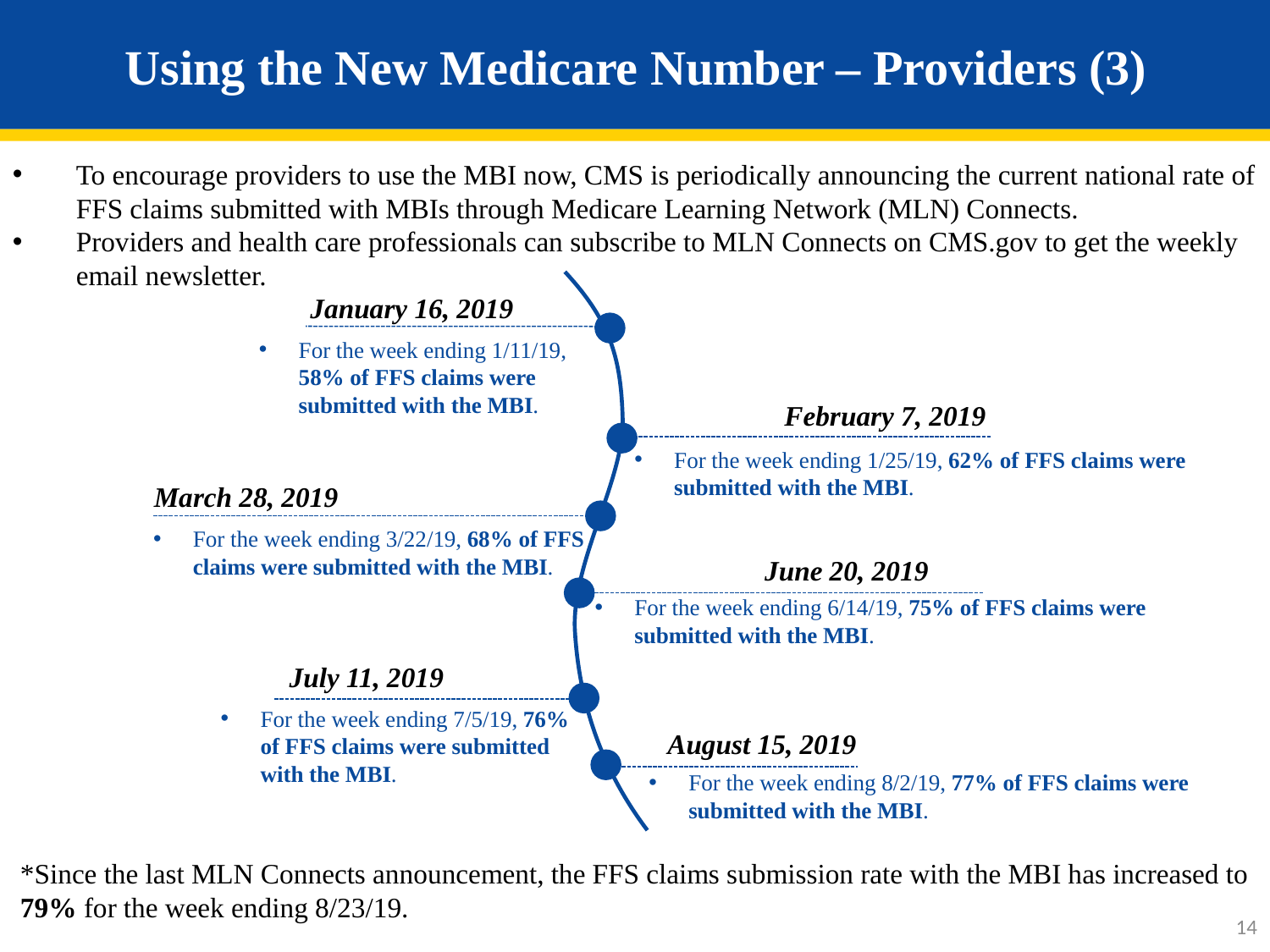

# Using the New Medicare Number – Providers (3)
To encourage providers to use the MBI now, CMS is periodically announcing the current national rate of FFS claims submitted with MBIs through Medicare Learning Network (MLN) Connects.
Providers and health care professionals can subscribe to MLN Connects on CMS.gov to get the weekly email newsletter.

January 16, 2019

For the week ending 1/11/19, 58% of FFS claims were submitted with the MBI.
February 7, 2019

For the week ending 1/25/19, 62% of FFS claims were submitted with the MBI.

March 28, 2019

For the week ending 3/22/19, 68% of FFS claims were submitted with the MBI.
June 20, 2019
July 11, 2019
August 15, 2019

For the week ending 6/14/19, 75% of FFS claims were submitted with the MBI.

For the week ending 7/5/19, 76% of FFS claims were submitted with the MBI.

For the week ending 8/2/19, 77% of FFS claims were submitted with the MBI.

*Since the last MLN Connects announcement, the FFS claims submission rate with the MBI has increased to 79% for the week ending 8/23/19.
14